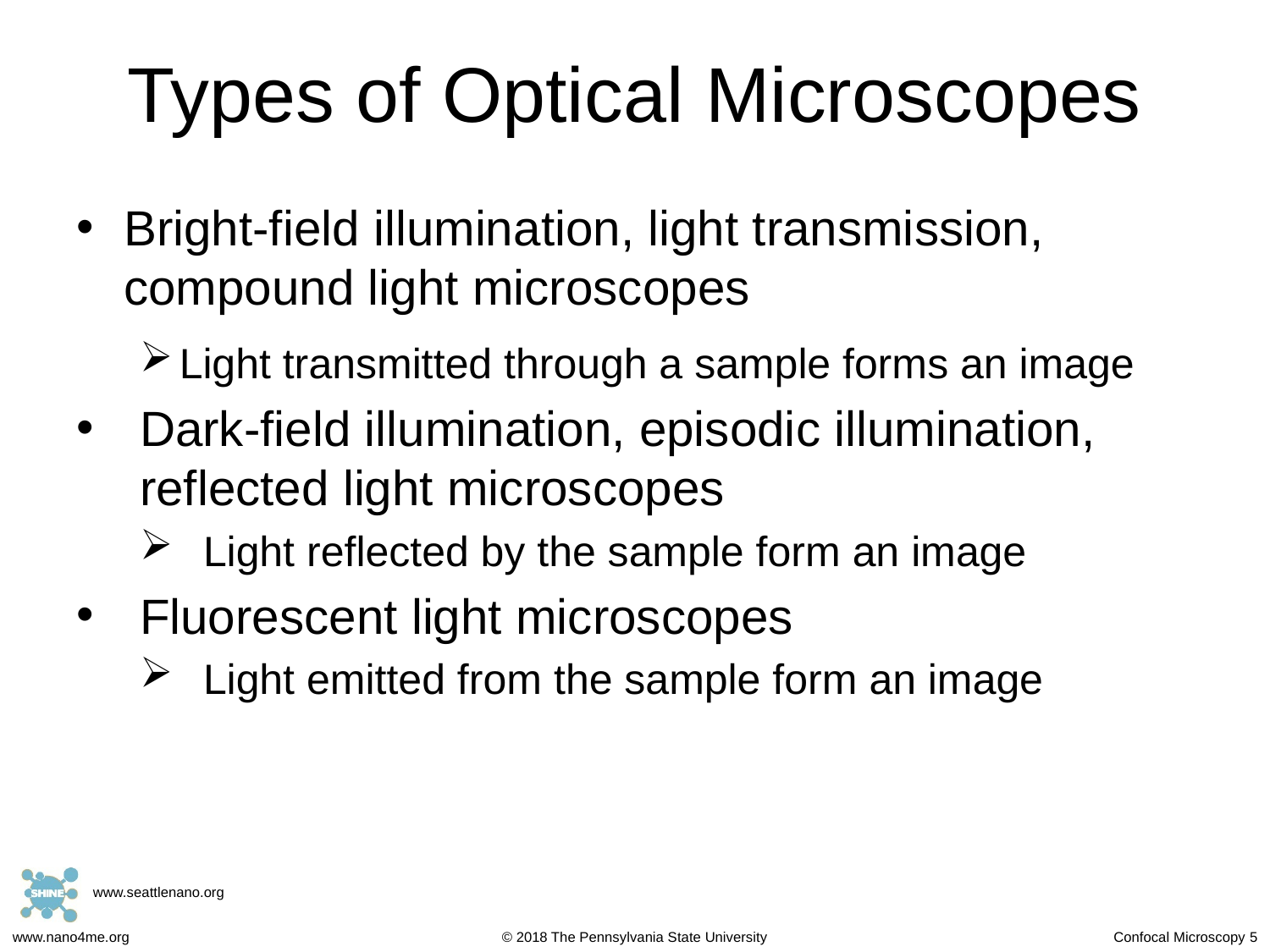

# Types of Optical Microscopes
Bright-field illumination, light transmission, compound light microscopes
Light transmitted through a sample forms an image
Dark-field illumination, episodic illumination, reflected light microscopes
Light reflected by the sample form an image
Fluorescent light microscopes
Light emitted from the sample form an image